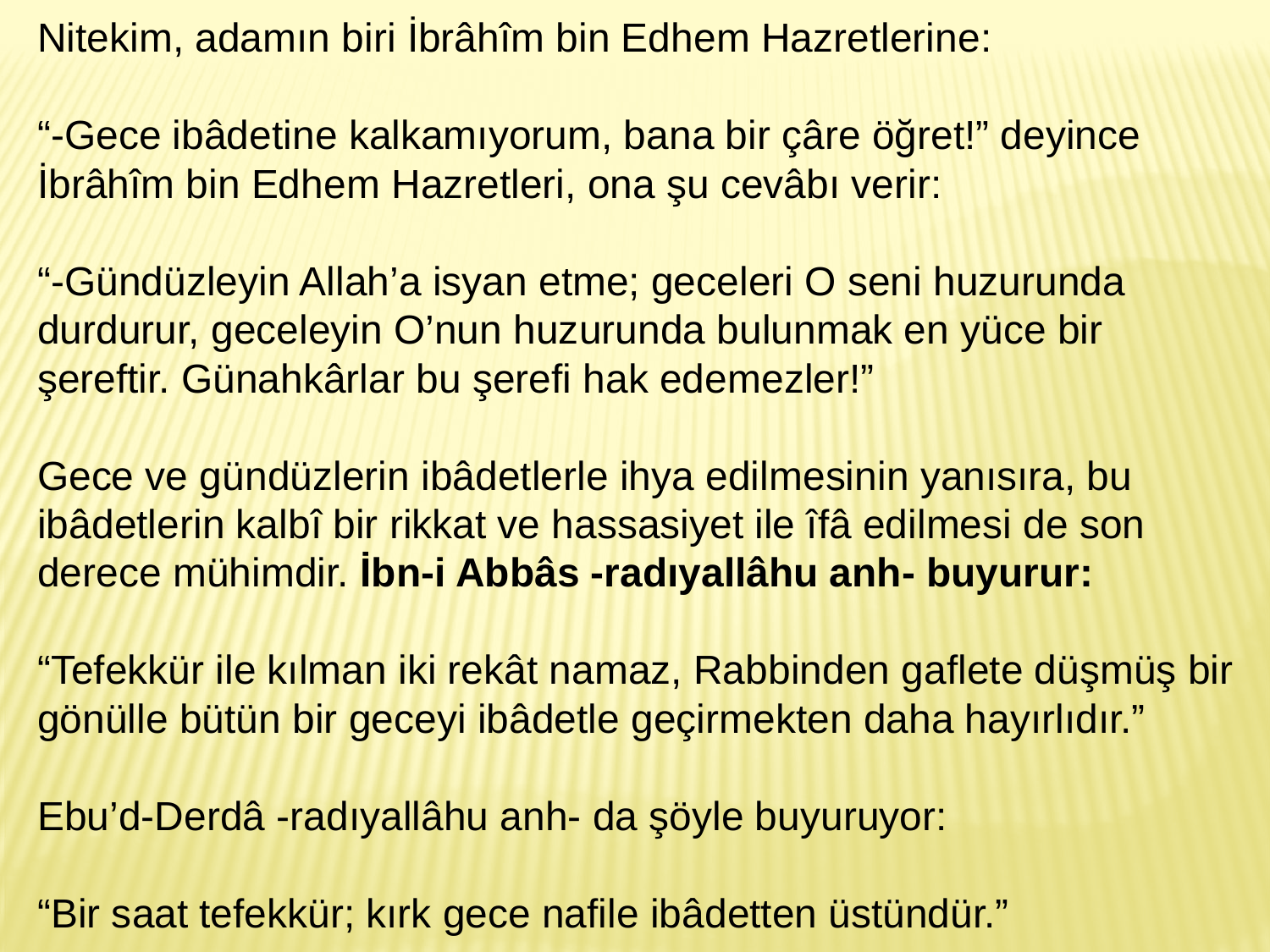

Nitekim, adamın biri İbrâhîm bin Edhem Hazretlerine:

“-Gece ibâdetine kalkamıyorum, bana bir çâre öğret!” deyince İbrâhîm bin Edhem Hazretleri, ona şu cevâbı verir:

“-Gündüzleyin Allah’a isyan etme; geceleri O seni huzurunda durdurur, geceleyin O’nun huzurunda bulunmak en yüce bir şereftir. Günahkârlar bu şerefi hak edemezler!”

Gece ve gündüzlerin ibâdetlerle ihya edilmesinin yanısıra, bu ibâdetlerin kalbî bir rikkat ve hassasiyet ile îfâ edilmesi de son derece mühimdir. İbn-i Abbâs -radıyallâhu anh- buyurur:

“Tefekkür ile kılman iki rekât namaz, Rabbinden gaflete düşmüş bir gönülle bütün bir geceyi ibâdetle geçirmekten daha hayırlıdır.”

Ebu’d-Derdâ -radıyallâhu anh- da şöyle buyuruyor:

“Bir saat tefekkür; kırk gece nafile ibâdetten üstündür.”
28